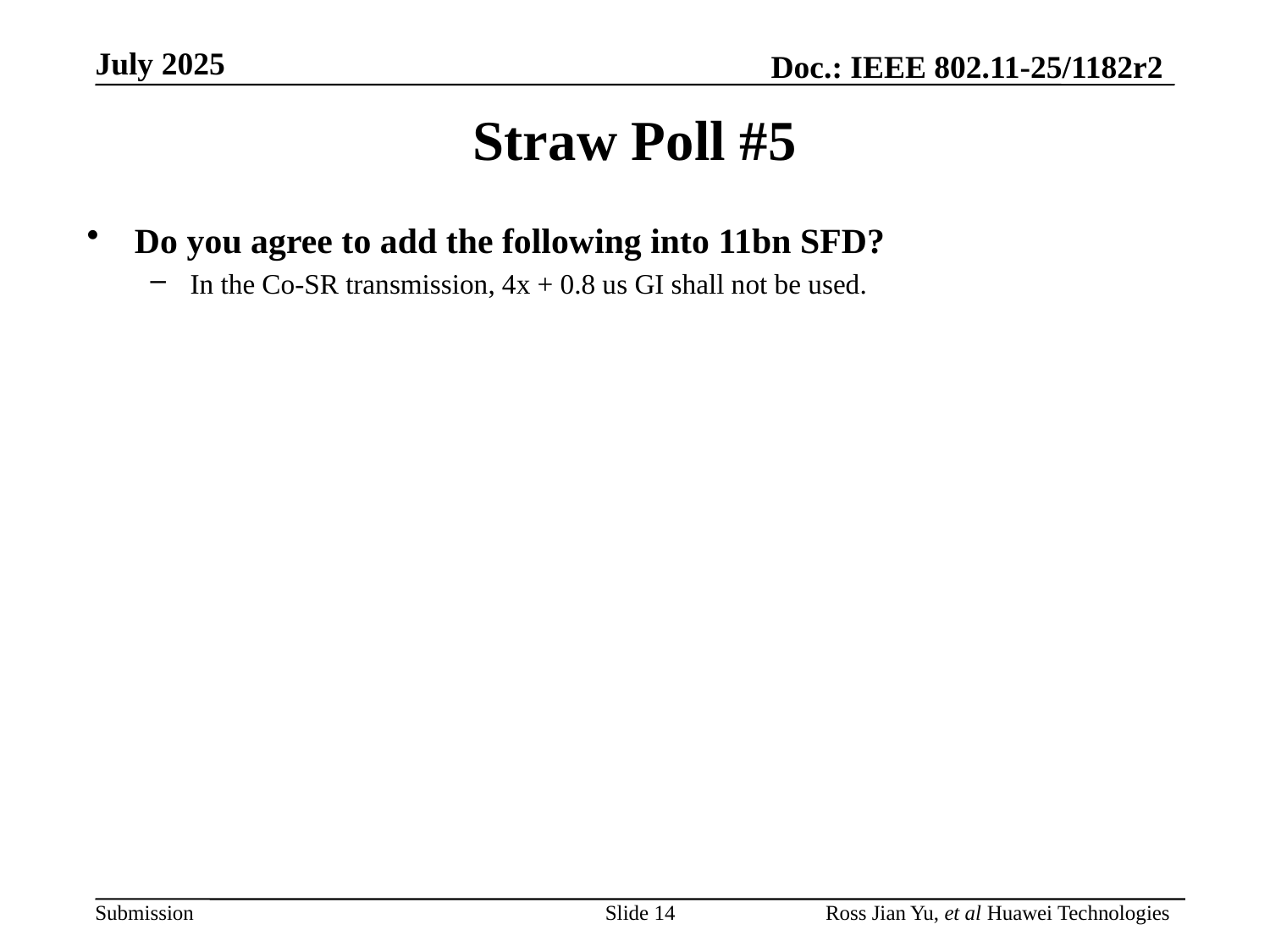

# Straw Poll #5
Do you agree to add the following into 11bn SFD?
In the Co-SR transmission, 4x + 0.8 us GI shall not be used.
Slide 14